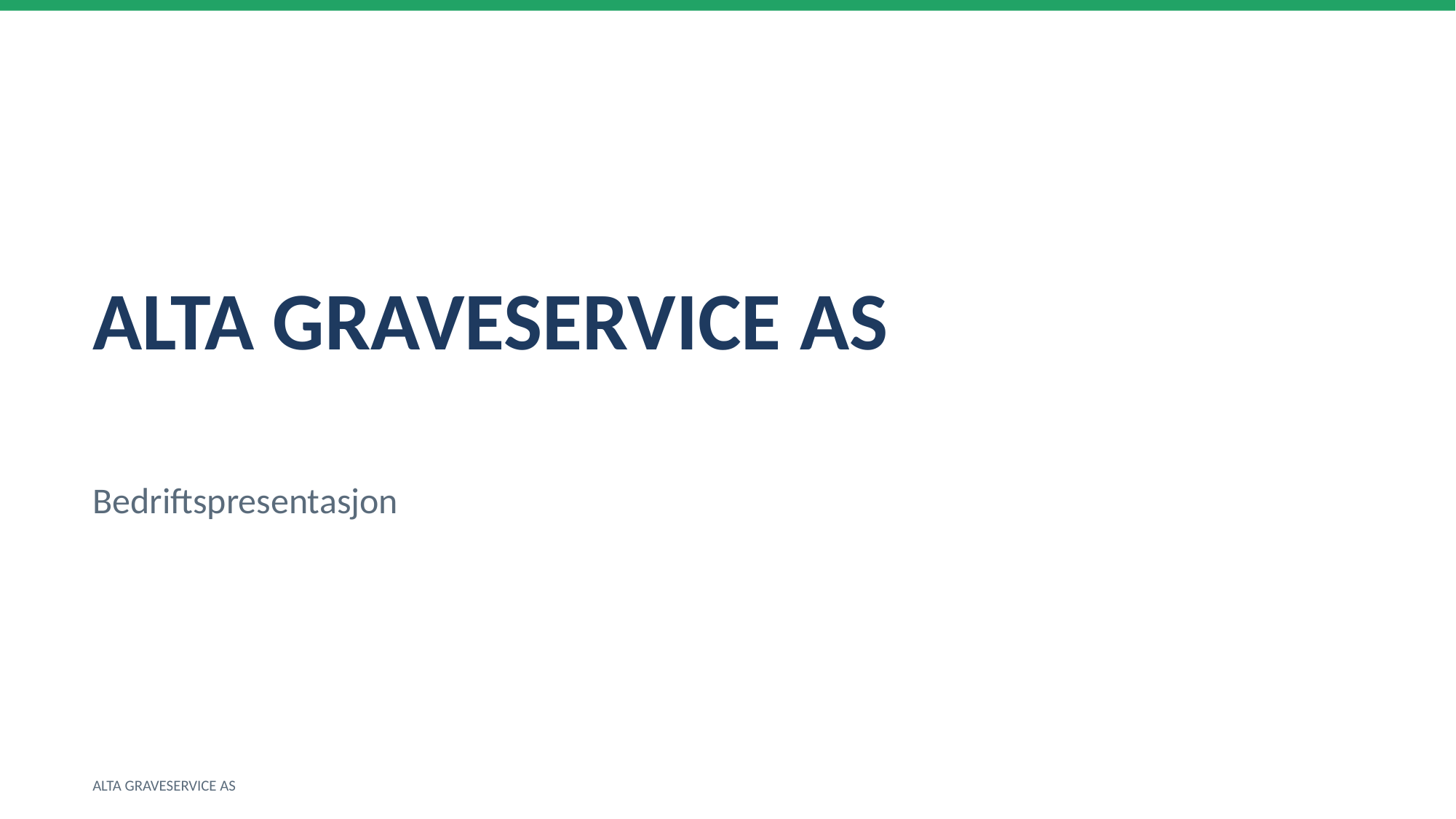

ALTA GRAVESERVICE AS
Bedriftspresentasjon
ALTA GRAVESERVICE AS